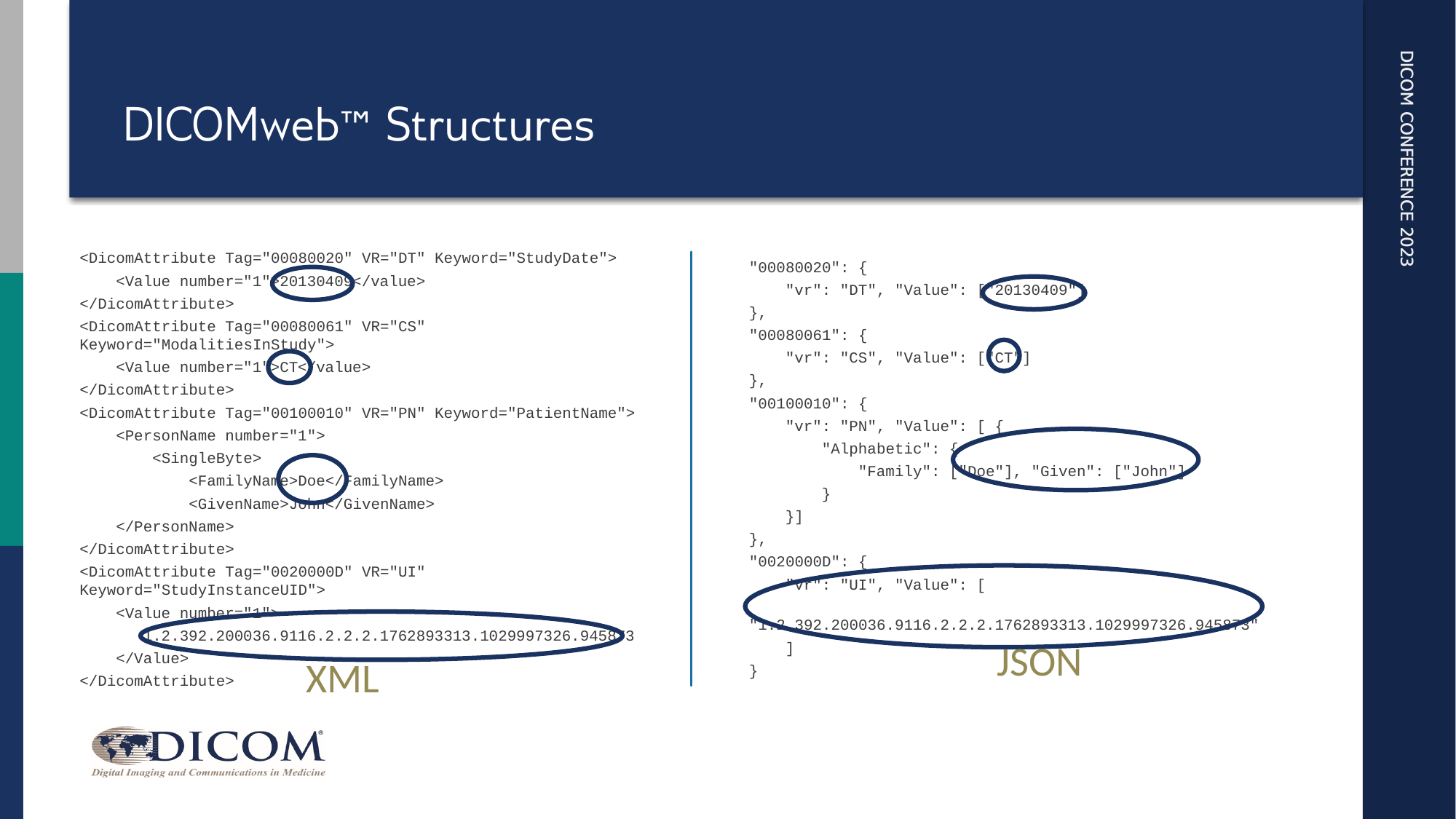

# DICOMweb™ Structures
<DicomAttribute Tag="00080020" VR="DT" Keyword="StudyDate">
    <Value number="1">20130409</value>
</DicomAttribute>
<DicomAttribute Tag="00080061" VR="CS" Keyword="ModalitiesInStudy">
    <Value number="1">CT</value>
</DicomAttribute>
<DicomAttribute Tag="00100010" VR="PN" Keyword="PatientName">
    <PersonName number="1">
        <SingleByte>
            <FamilyName>Doe</FamilyName>
            <GivenName>John</GivenName>
    </PersonName>
</DicomAttribute>
<DicomAttribute Tag="0020000D" VR="UI" Keyword="StudyInstanceUID">
    <Value number="1">
       1.2.392.200036.9116.2.2.2.1762893313.1029997326.945873
    </Value>
</DicomAttribute>
"00080020": {
    "vr": "DT", "Value": ["20130409"]
},
"00080061": {
    "vr": "CS", "Value": ["CT"]
},
"00100010": {
    "vr": "PN", "Value": [ {
        "Alphabetic": {
            "Family": ["Doe"], "Given": ["John"]
        }
    }]
},
"0020000D": {
    "vr": "UI", "Value": [
            "1.2.392.200036.9116.2.2.2.1762893313.1029997326.945873"
    ]
}

JSON
XML